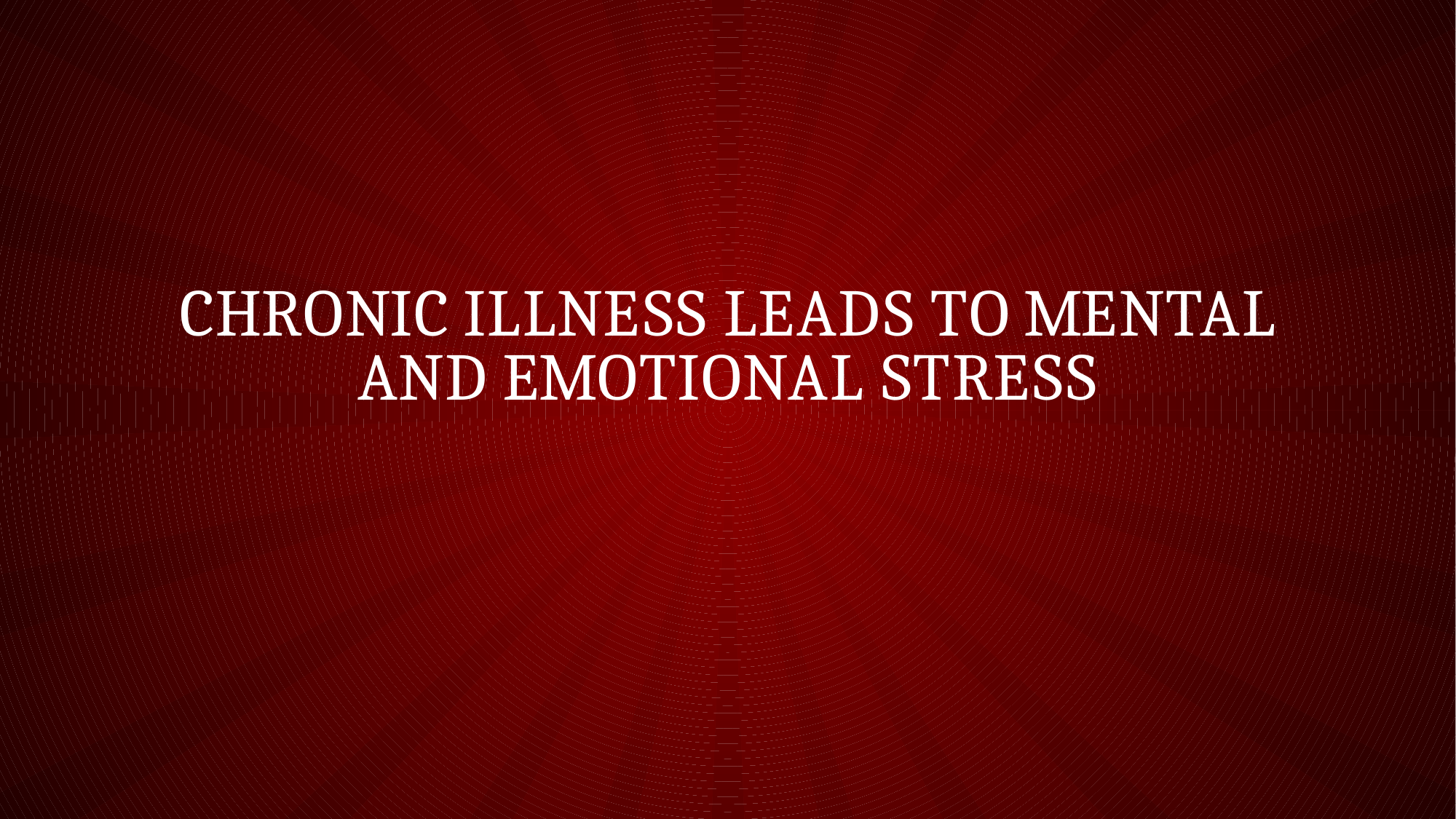

# Chronic Illness leads to Mental and emotional stress